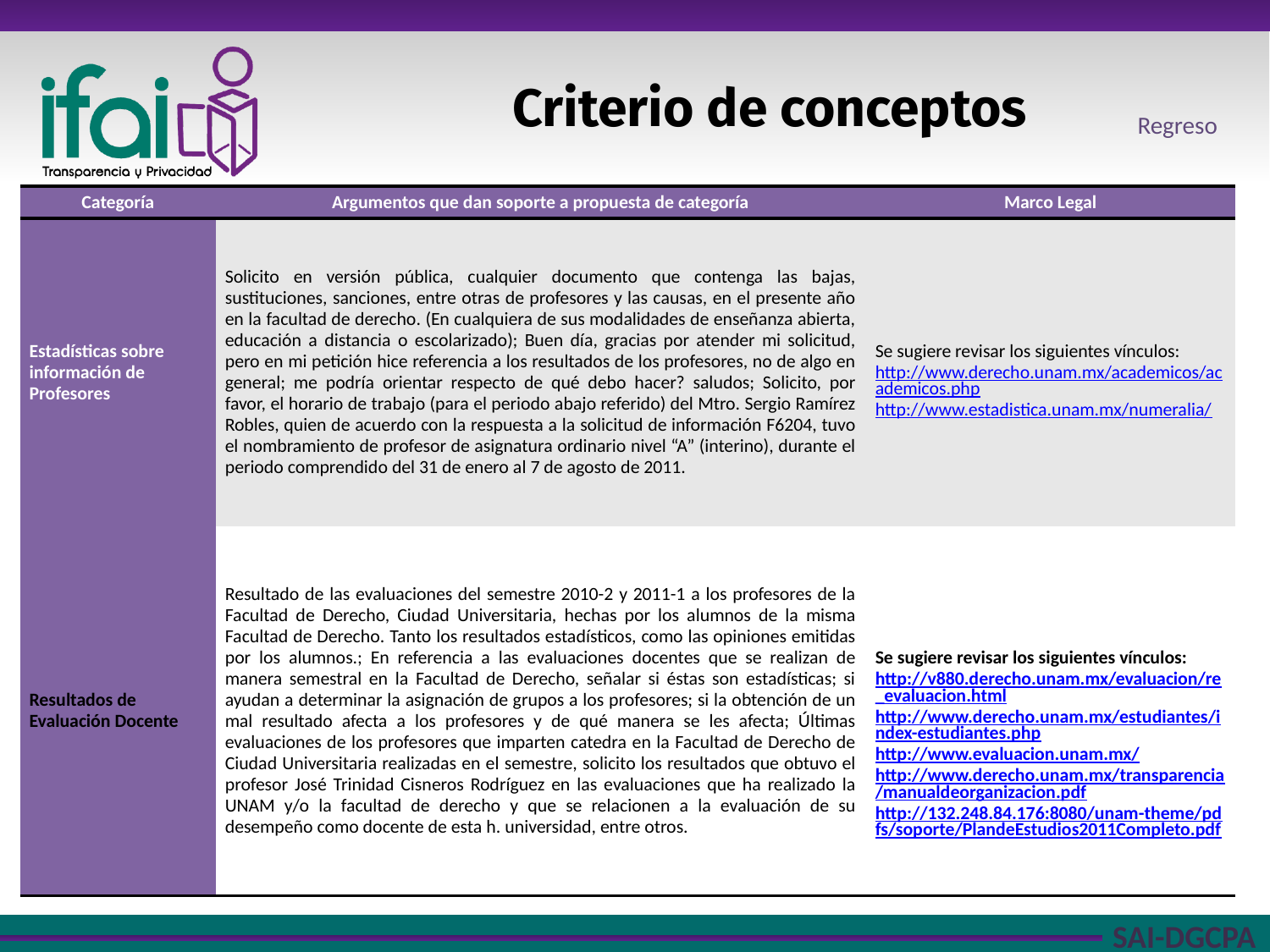

# Criterio de conceptos
Regreso
| Categoría | Argumentos que dan soporte a propuesta de categoría | Marco Legal |
| --- | --- | --- |
| Estadísticas sobre información de Profesores | Solicito en versión pública, cualquier documento que contenga las bajas, sustituciones, sanciones, entre otras de profesores y las causas, en el presente año en la facultad de derecho. (En cualquiera de sus modalidades de enseñanza abierta, educación a distancia o escolarizado); Buen día, gracias por atender mi solicitud, pero en mi petición hice referencia a los resultados de los profesores, no de algo en general; me podría orientar respecto de qué debo hacer? saludos; Solicito, por favor, el horario de trabajo (para el periodo abajo referido) del Mtro. Sergio Ramírez Robles, quien de acuerdo con la respuesta a la solicitud de información F6204, tuvo el nombramiento de profesor de asignatura ordinario nivel “A” (interino), durante el periodo comprendido del 31 de enero al 7 de agosto de 2011. | Se sugiere revisar los siguientes vínculos: http://www.derecho.unam.mx/academicos/academicos.php http://www.estadistica.unam.mx/numeralia/ |
| Resultados de Evaluación Docente | Resultado de las evaluaciones del semestre 2010-2 y 2011-1 a los profesores de la Facultad de Derecho, Ciudad Universitaria, hechas por los alumnos de la misma Facultad de Derecho. Tanto los resultados estadísticos, como las opiniones emitidas por los alumnos.; En referencia a las evaluaciones docentes que se realizan de manera semestral en la Facultad de Derecho, señalar si éstas son estadísticas; si ayudan a determinar la asignación de grupos a los profesores; si la obtención de un mal resultado afecta a los profesores y de qué manera se les afecta; Últimas evaluaciones de los profesores que imparten catedra en la Facultad de Derecho de Ciudad Universitaria realizadas en el semestre, solicito los resultados que obtuvo el profesor José Trinidad Cisneros Rodríguez en las evaluaciones que ha realizado la UNAM y/o la facultad de derecho y que se relacionen a la evaluación de su desempeño como docente de esta h. universidad, entre otros. | Se sugiere revisar los siguientes vínculos: http://v880.derecho.unam.mx/evaluacion/re\_evaluacion.html http://www.derecho.unam.mx/estudiantes/index-estudiantes.php http://www.evaluacion.unam.mx/ http://www.derecho.unam.mx/transparencia/manualdeorganizacion.pdf http://132.248.84.176:8080/unam-theme/pdfs/soporte/PlandeEstudios2011Completo.pdf |